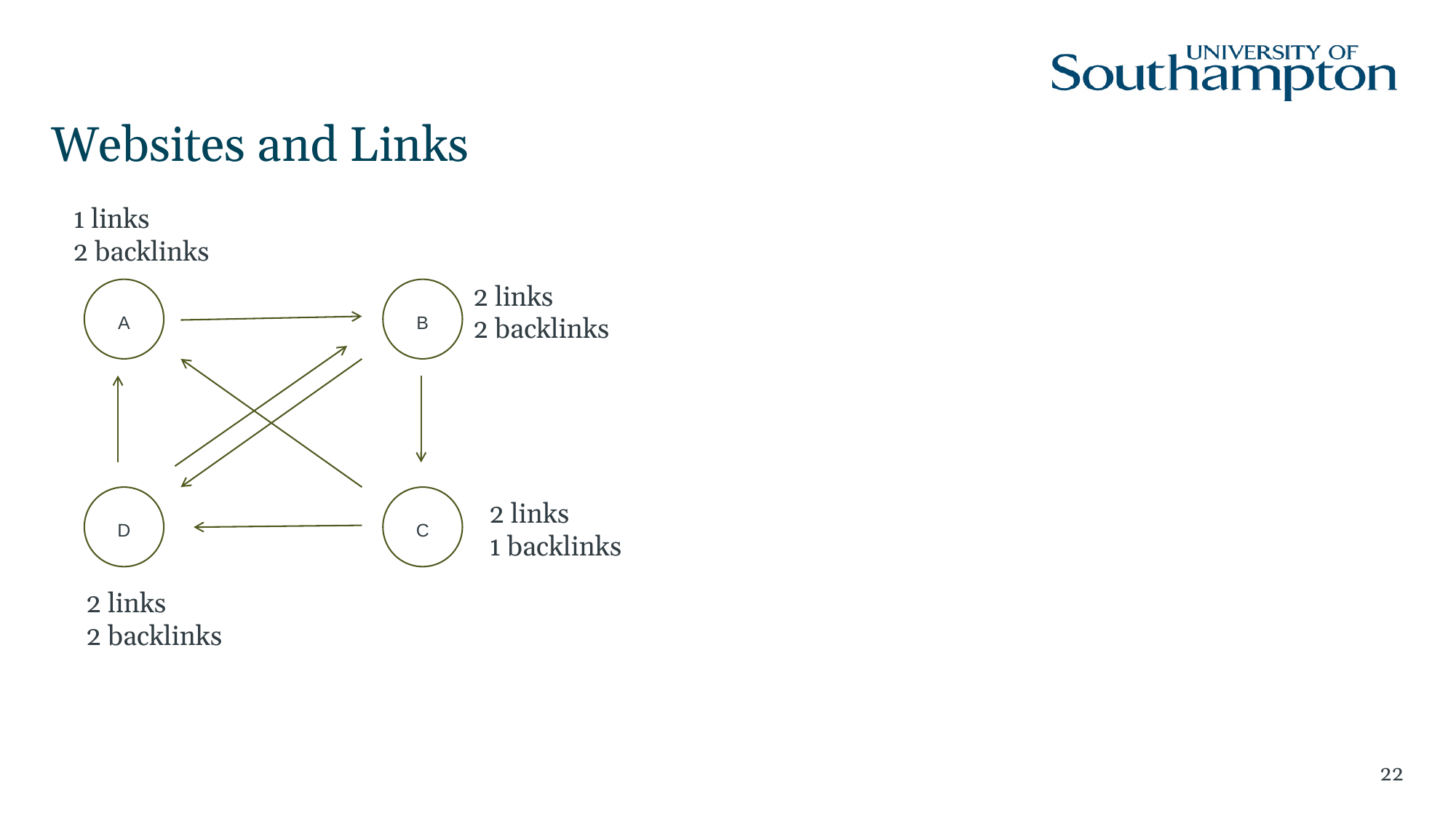

# Websites and Links
1 links
2 backlinks
2 links
2 backlinks
A
B
D
C
2 links
1 backlinks
2 links
2 backlinks
22